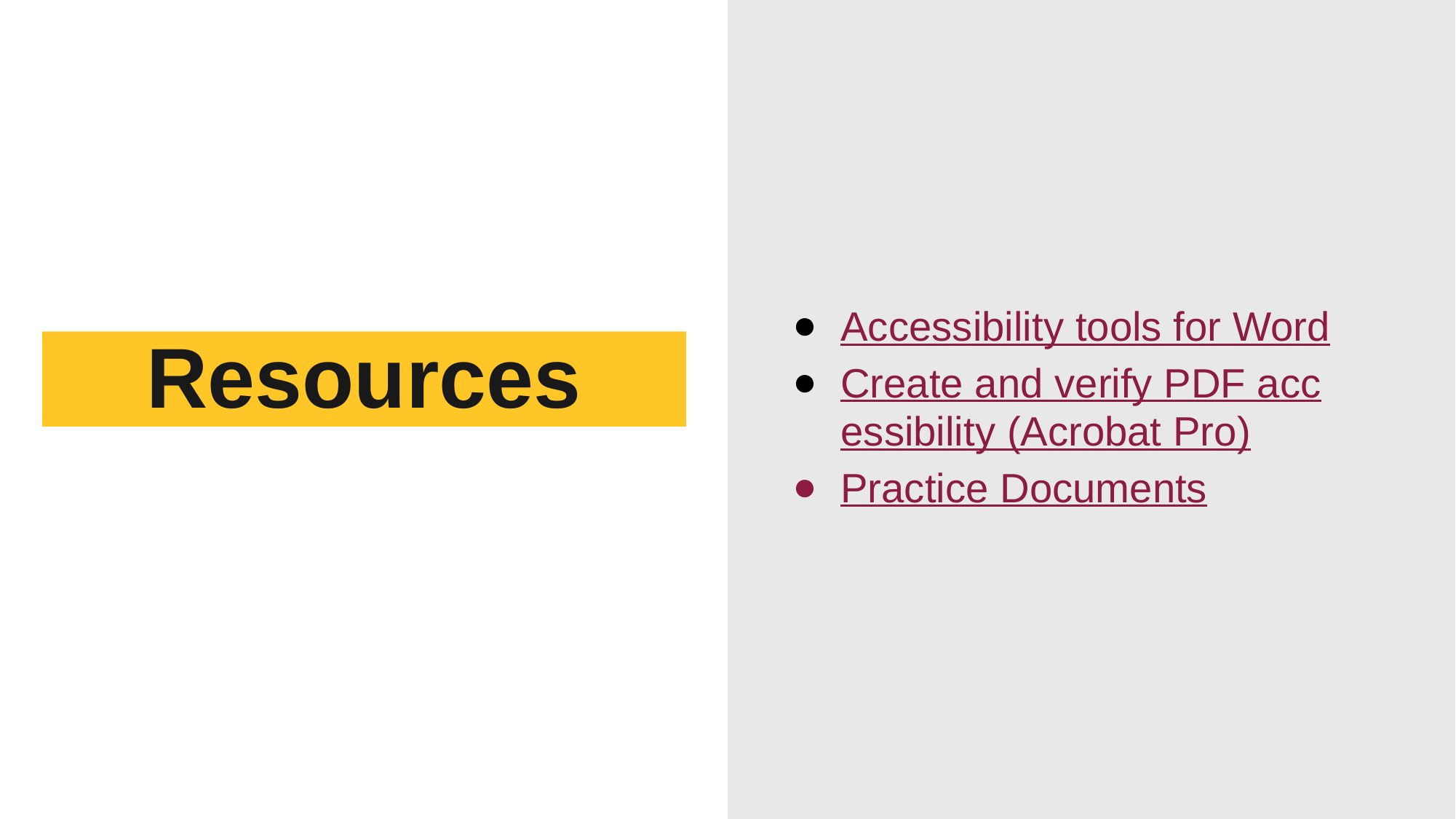

Accessibility tools for Word
Create and verify PDF accessibility (Acrobat Pro)
Practice Documents

# Resources